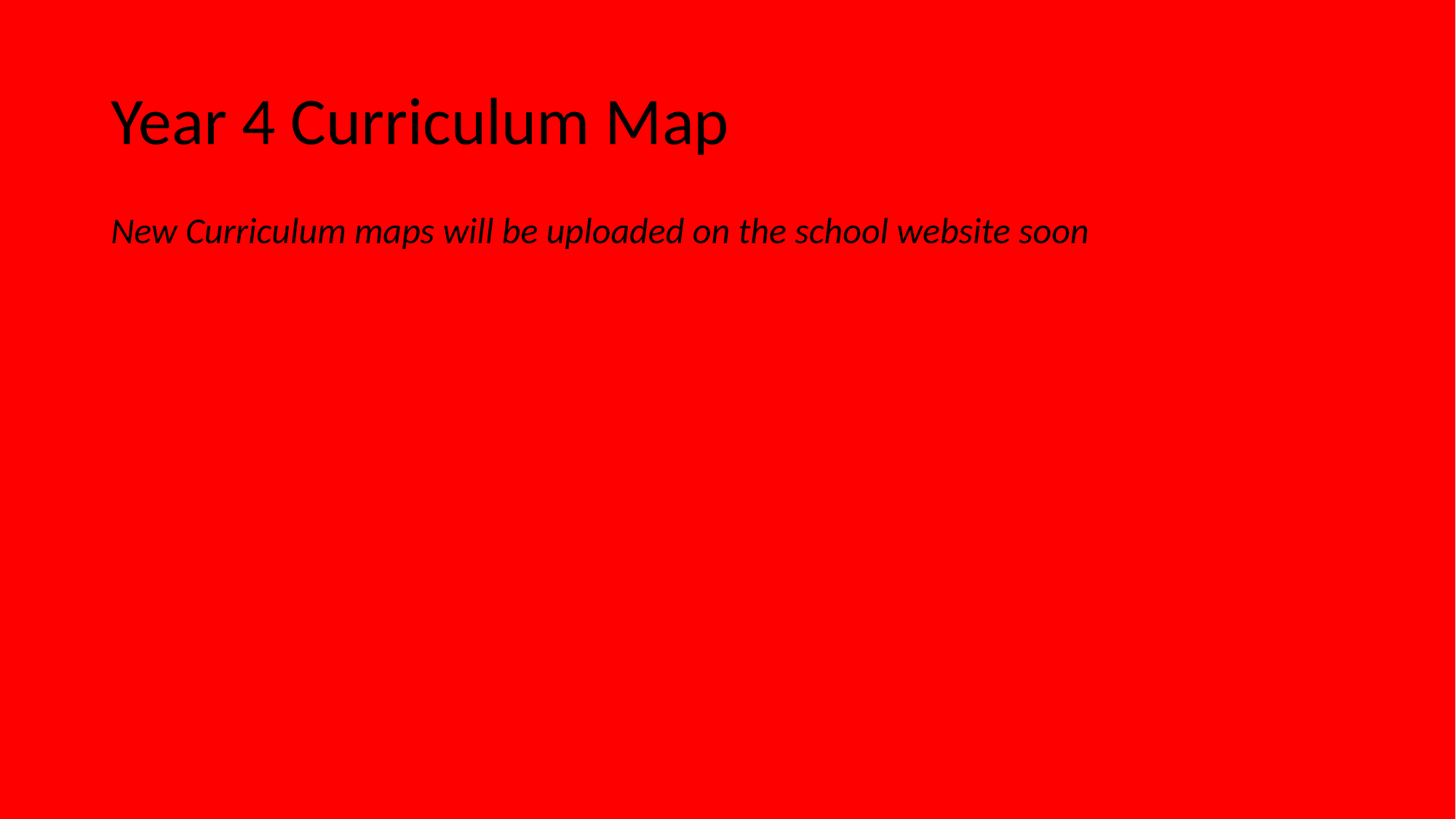

# Year 4 Curriculum Map
New Curriculum maps will be uploaded on the school website soon